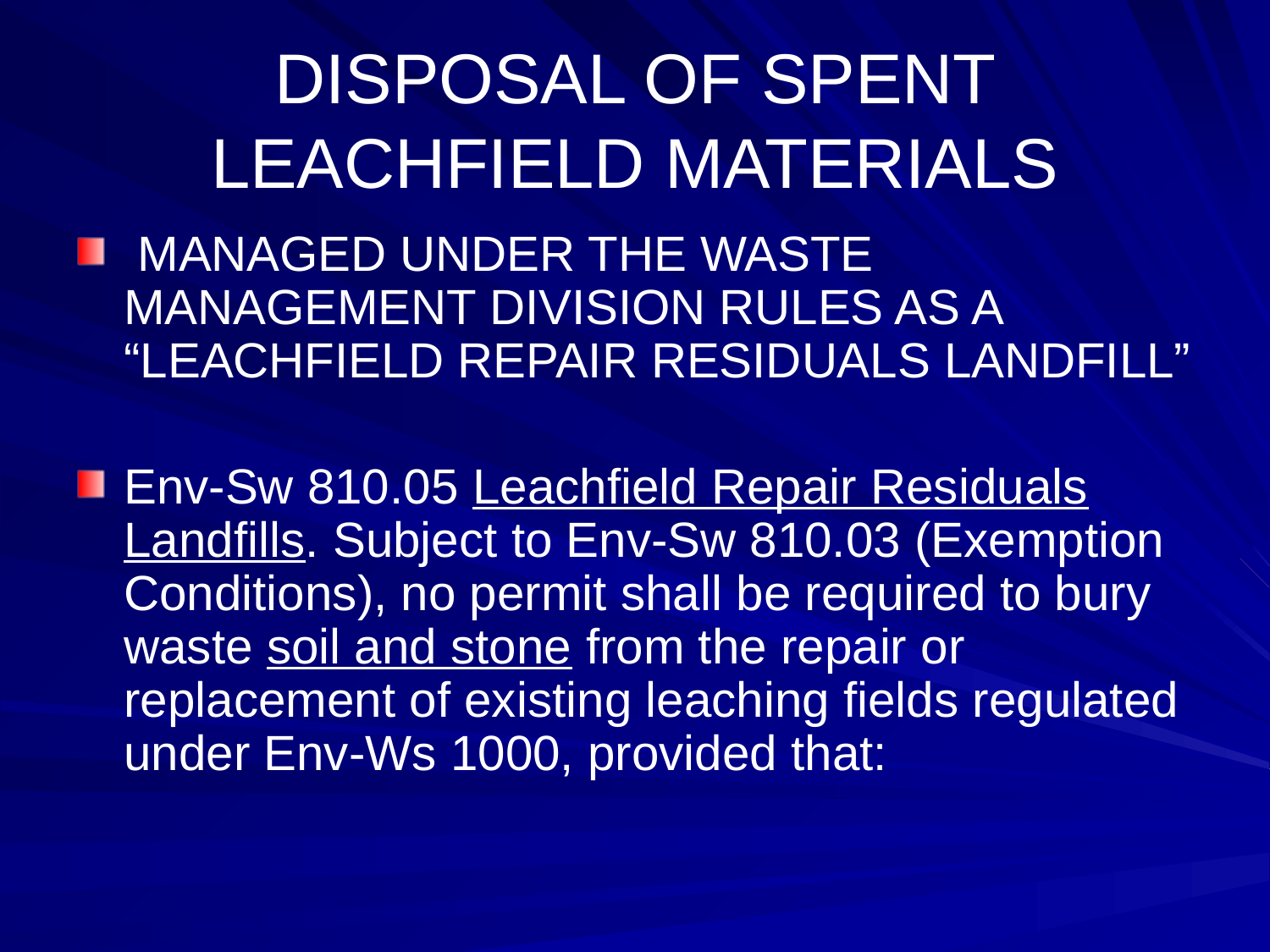

# DISPOSAL OF SPENT LEACHFIELD MATERIALS
 MANAGED UNDER THE WASTE MANAGEMENT DIVISION RULES AS A “LEACHFIELD REPAIR RESIDUALS LANDFILL”

Env-Sw 810.05 Leachfield Repair Residuals Landfills. Subject to Env-Sw 810.03 (Exemption Conditions), no permit shall be required to bury waste soil and stone from the repair or replacement of existing leaching fields regulated under Env-Ws 1000, provided that: